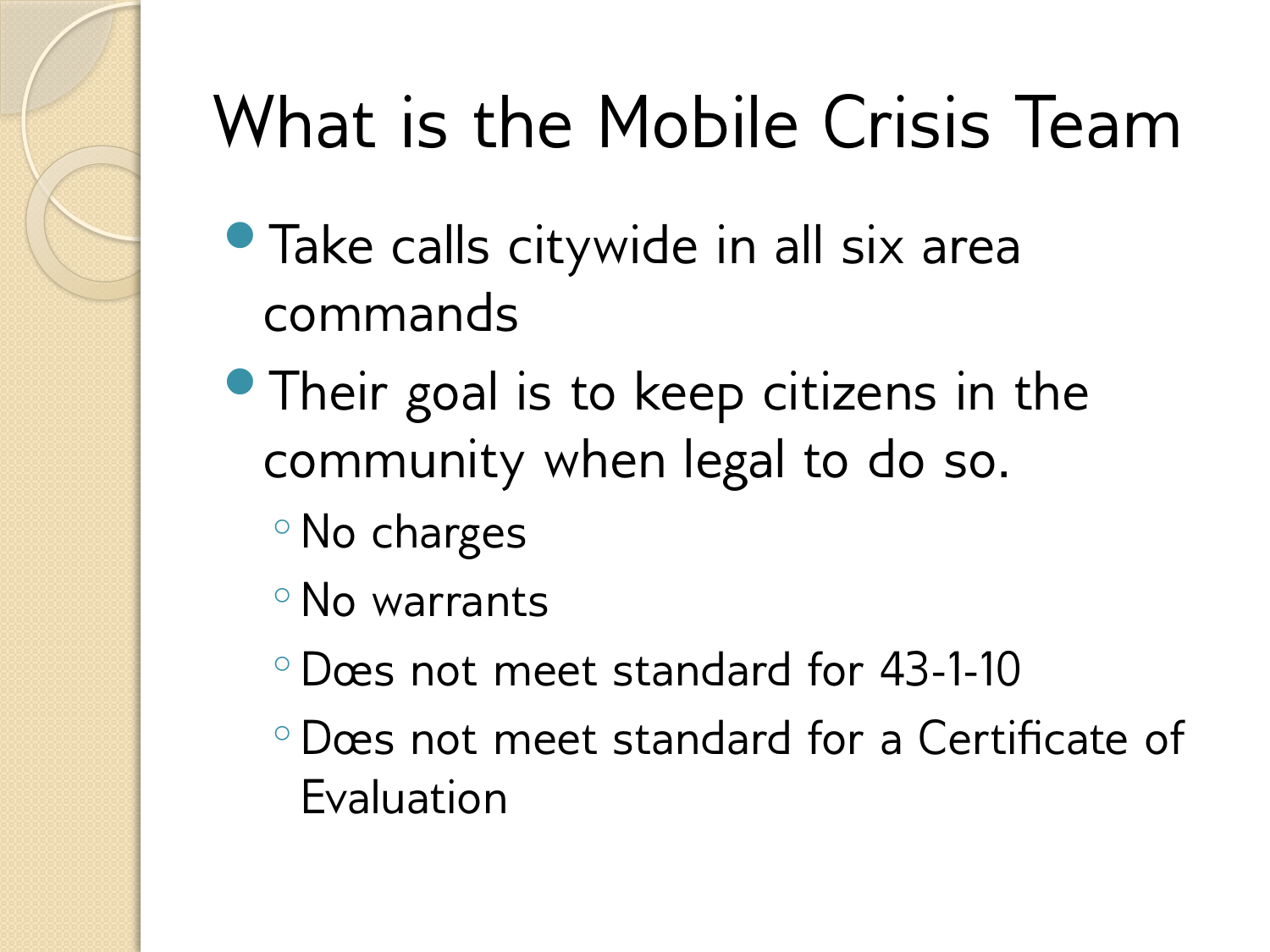

# What is the Mobile Crisis Team
Take calls citywide in all six area commands
Their goal is to keep citizens in the community when legal to do so.
No charges
No warrants
Does not meet standard for 43-1-10
Does not meet standard for a Certificate of Evaluation